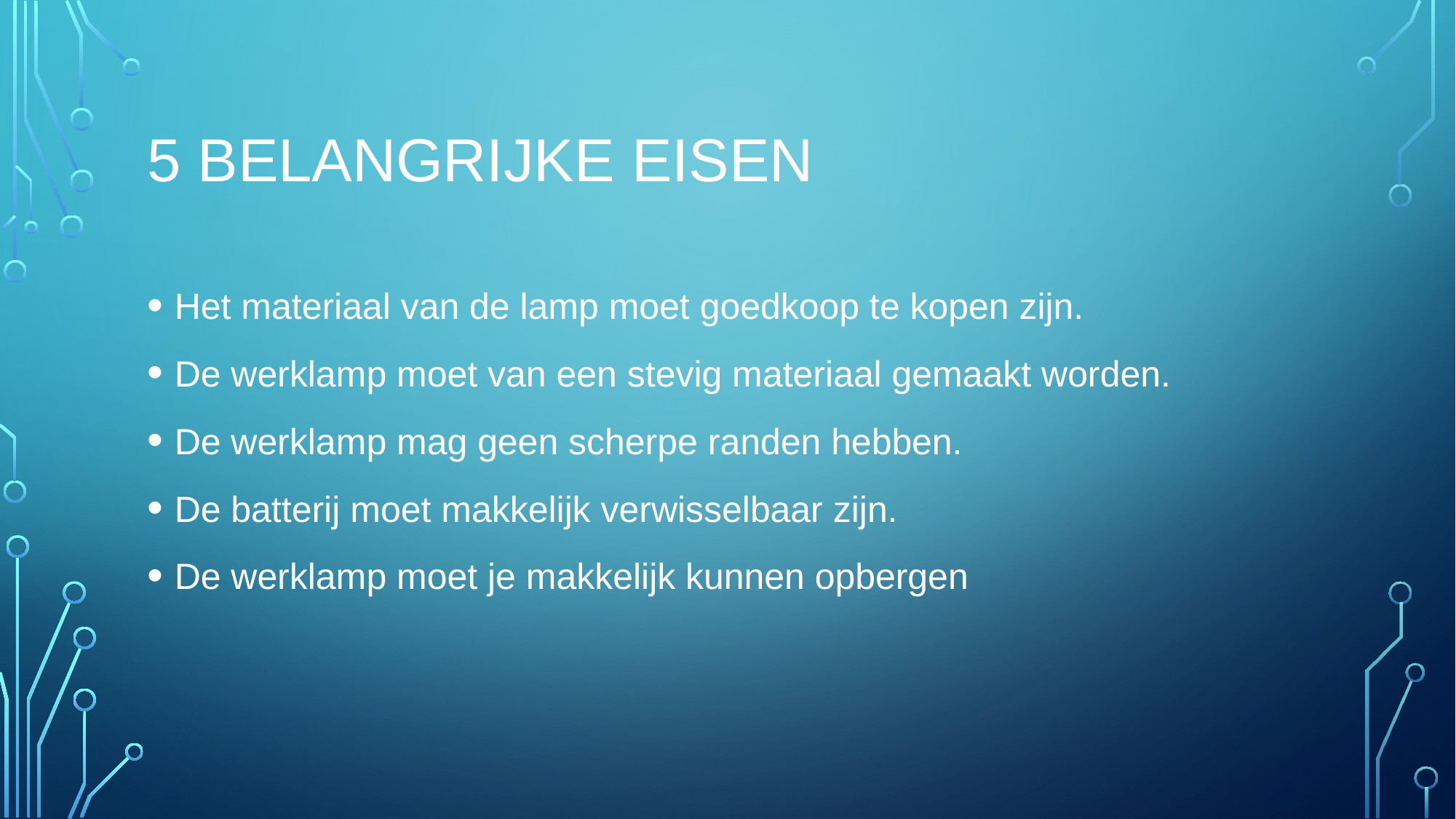

# 5 belangrijke eisen
Het materiaal van de lamp moet goedkoop te kopen zijn.
De werklamp moet van een stevig materiaal gemaakt worden.
De werklamp mag geen scherpe randen hebben.
De batterij moet makkelijk verwisselbaar zijn.
De werklamp moet je makkelijk kunnen opbergen